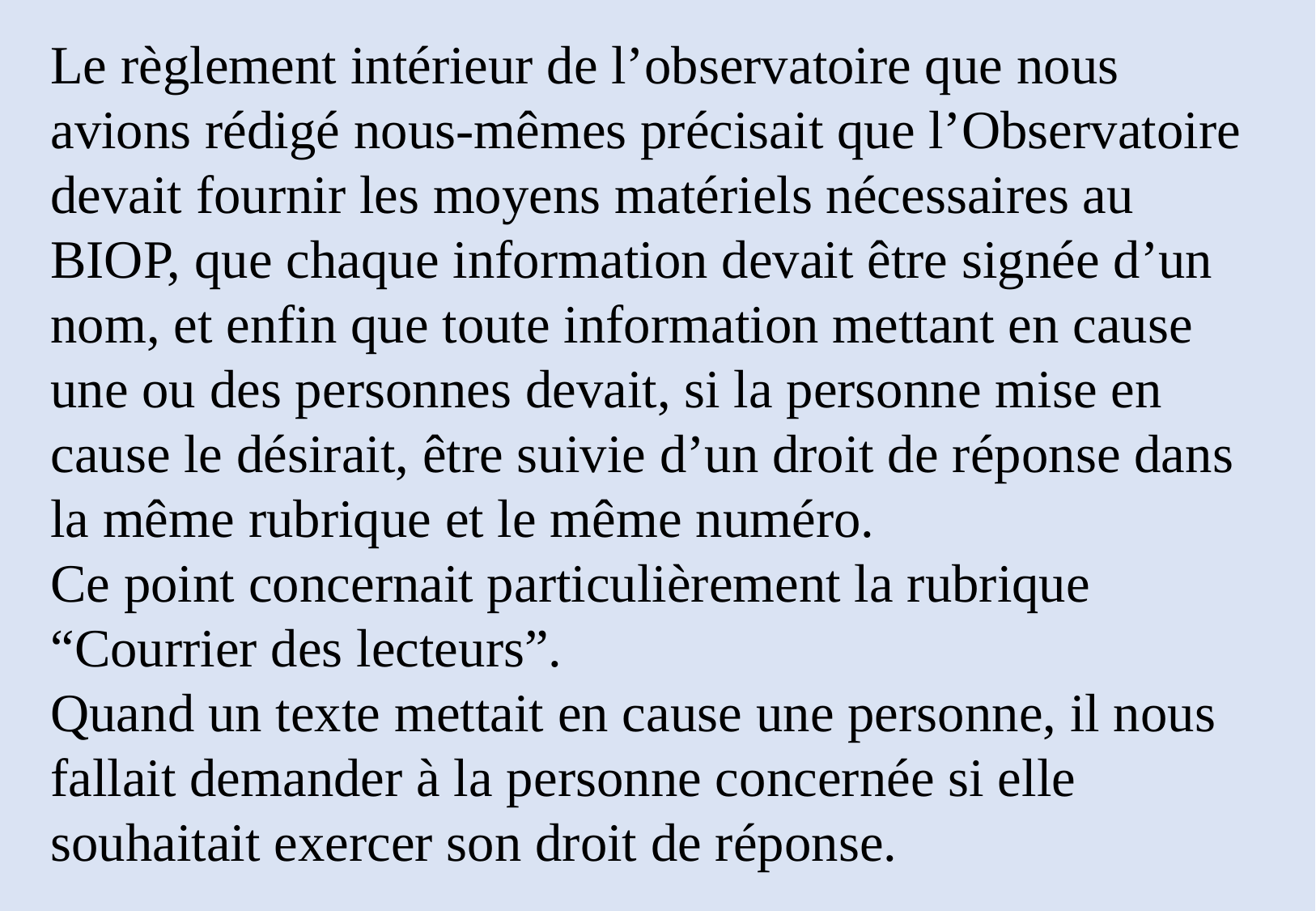

Le règlement intérieur de l’observatoire que nous avions rédigé nous-mêmes précisait que l’Observatoire devait fournir les moyens matériels nécessaires au BIOP, que chaque information devait être signée d’un nom, et enfin que toute information mettant en cause une ou des personnes devait, si la personne mise en cause le désirait, être suivie d’un droit de réponse dans la même rubrique et le même numéro.
Ce point concernait particulièrement la rubrique “Courrier des lecteurs”.
Quand un texte mettait en cause une personne, il nous fallait demander à la personne concernée si elle souhaitait exercer son droit de réponse.